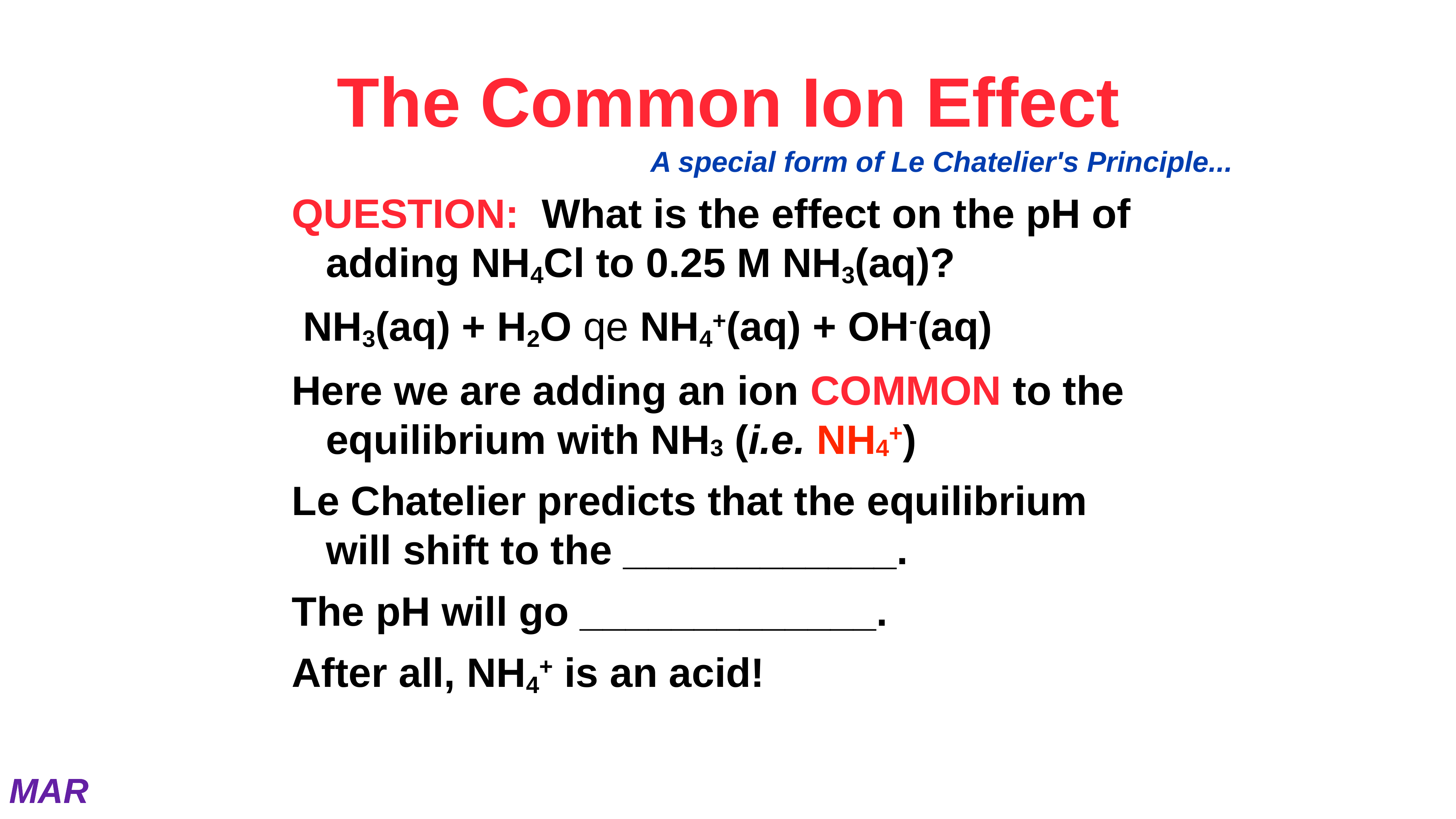

# The Common Ion Effect
A special form of Le Chatelier's Principle...
QUESTION:  What is the effect on the pH of adding NH4Cl to 0.25 M NH3(aq)?
 NH3(aq) + H2O qe NH4+(aq) + OH-(aq)
Here we are adding an ion COMMON to the equilibrium with NH3 (i.e. NH4+)
Le Chatelier predicts that the equilibrium will shift to the ____________.
The pH will go _____________.
After all, NH4+ is an acid!
MAR
Sodium acetate is added to an acetic acid solution.  The pH of the solution will

 increase
 decrease
 stay the same
 equal 7
 more info needed

Enter your response on
your i>Clicker now!
Answer = A,
increase

The acetate ion is a weak base,
pH will increase